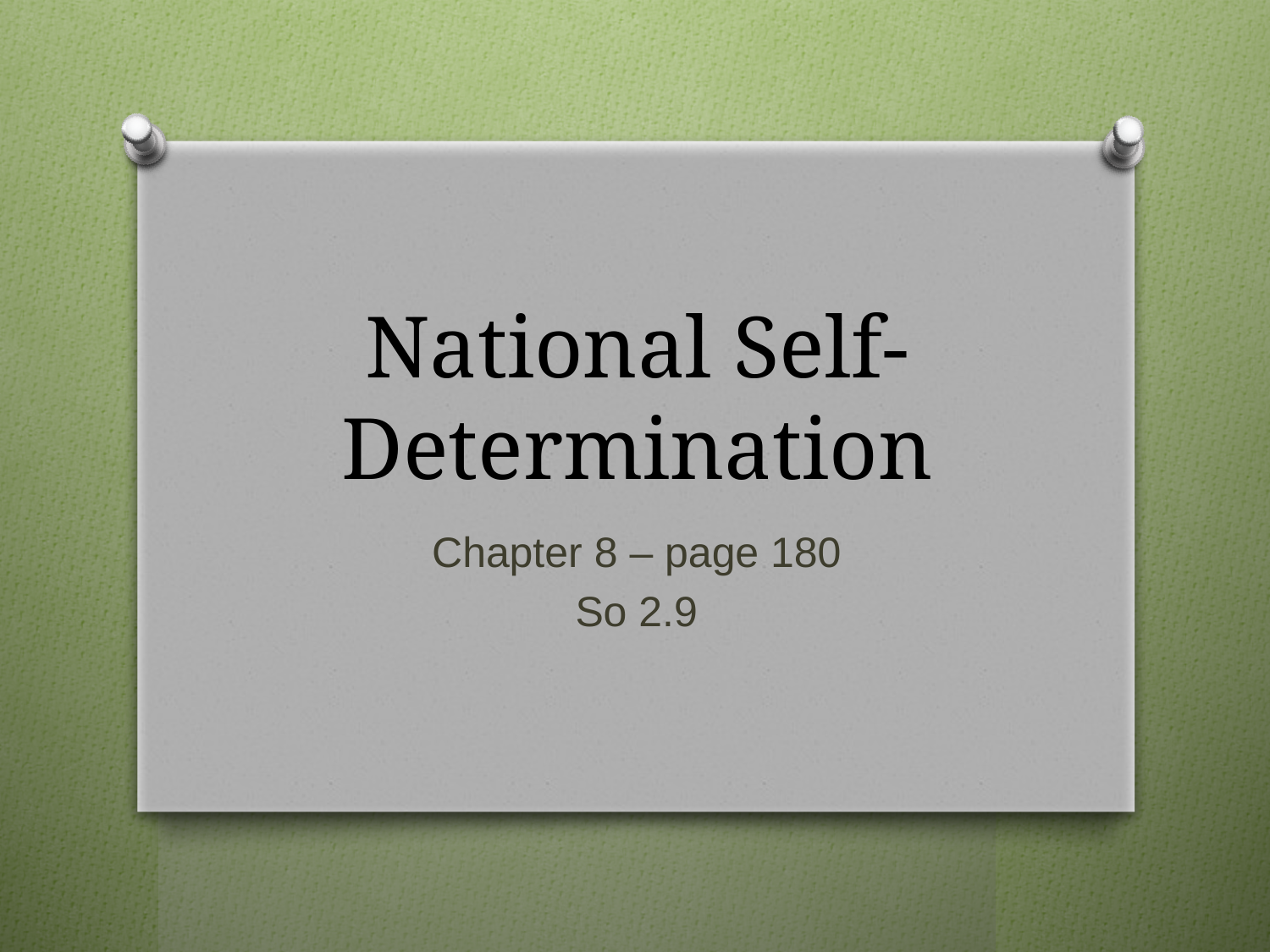

# National Self-Determination
Chapter 8 – page 180
So 2.9